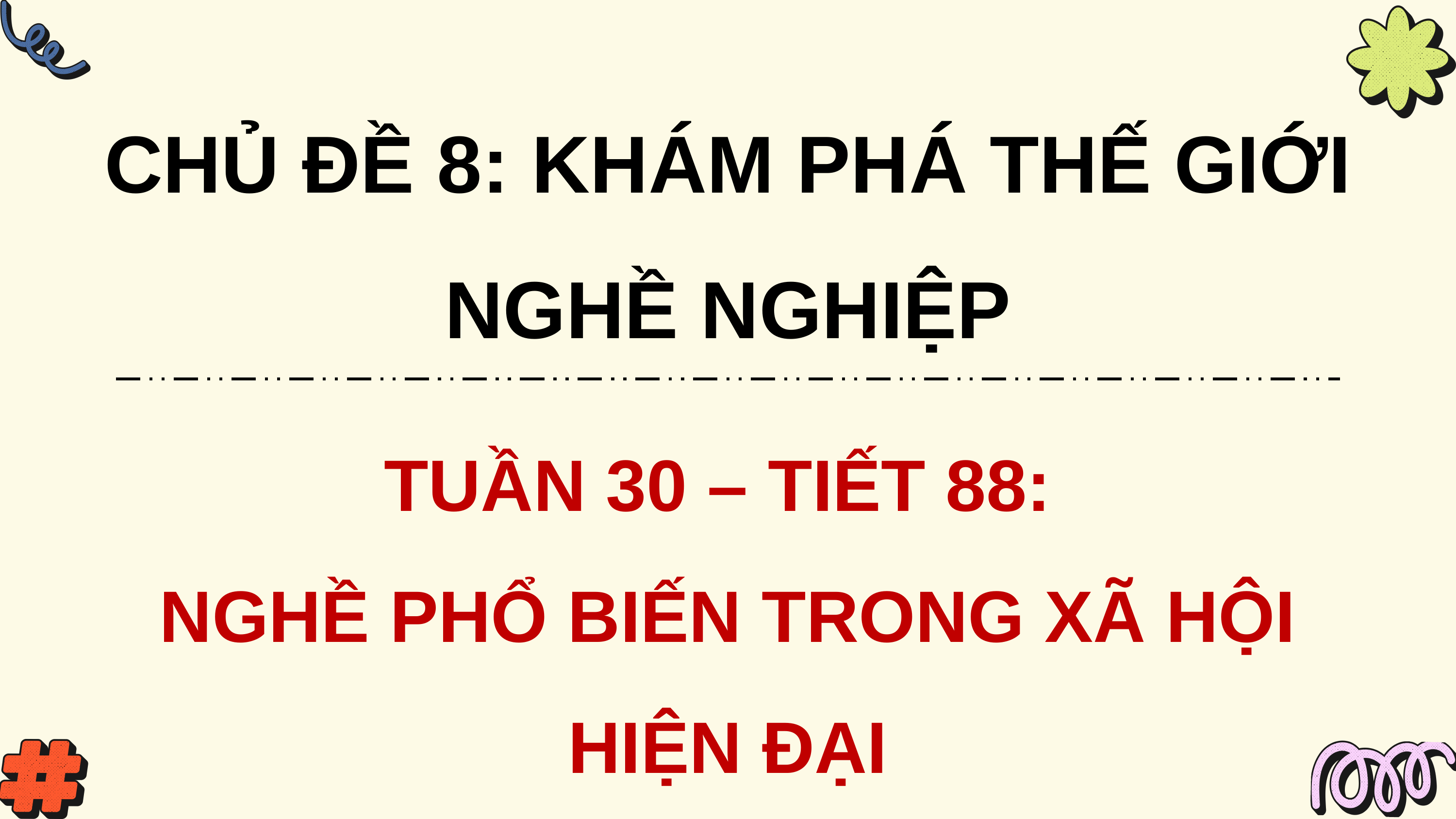

CHỦ ĐỀ 8: KHÁM PHÁ THẾ GIỚI NGHỀ NGHIỆP
TUẦN 30 – TIẾT 88:
NGHỀ PHỔ BIẾN TRONG XÃ HỘI HIỆN ĐẠI